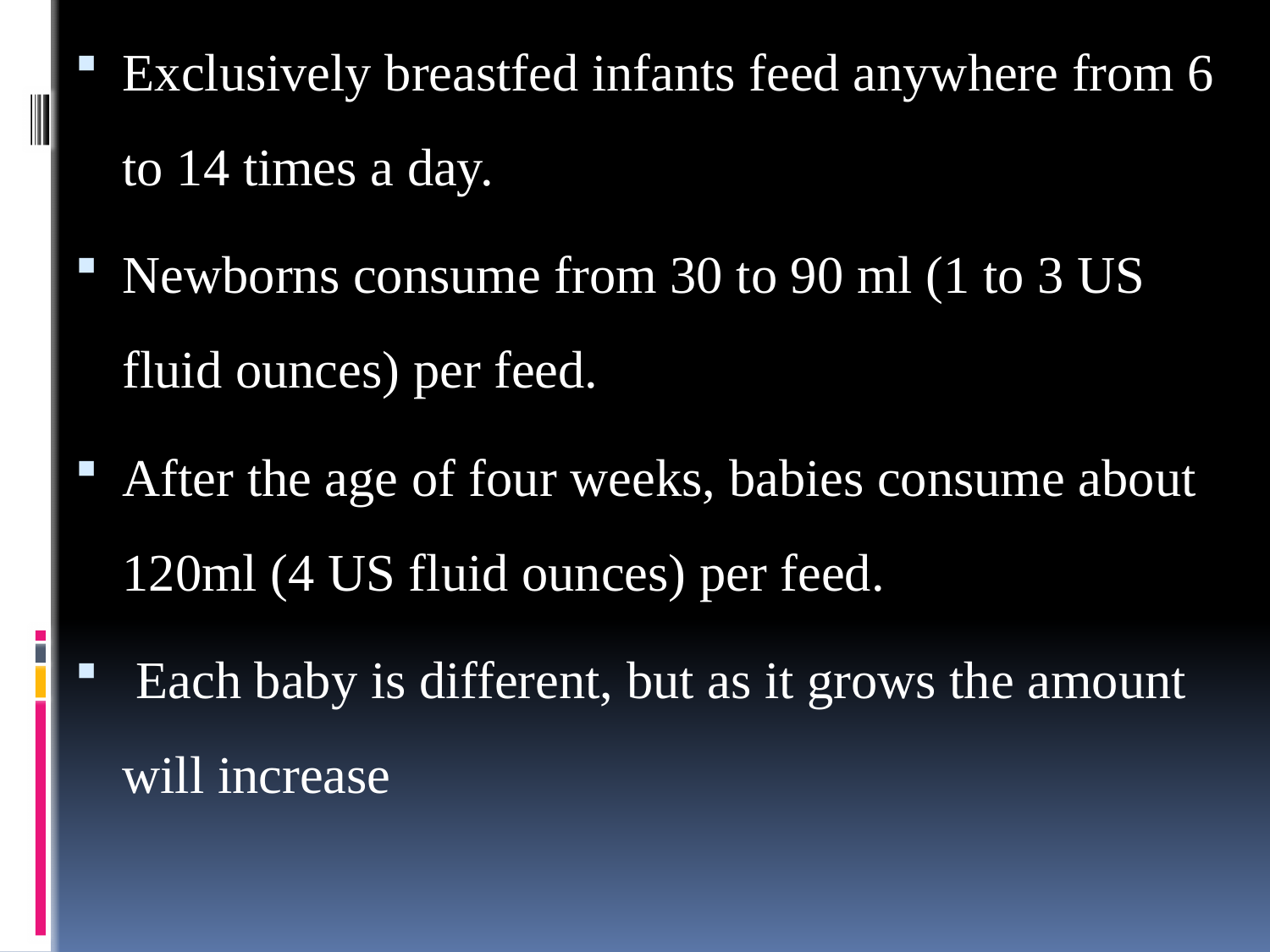

Exclusively breastfed infants feed anywhere from 6 to 14 times a day.
Newborns consume from 30 to 90 ml (1 to 3 US fluid ounces) per feed.
After the age of four weeks, babies consume about 120ml (4 US fluid ounces) per feed.
 Each baby is different, but as it grows the amount will increase